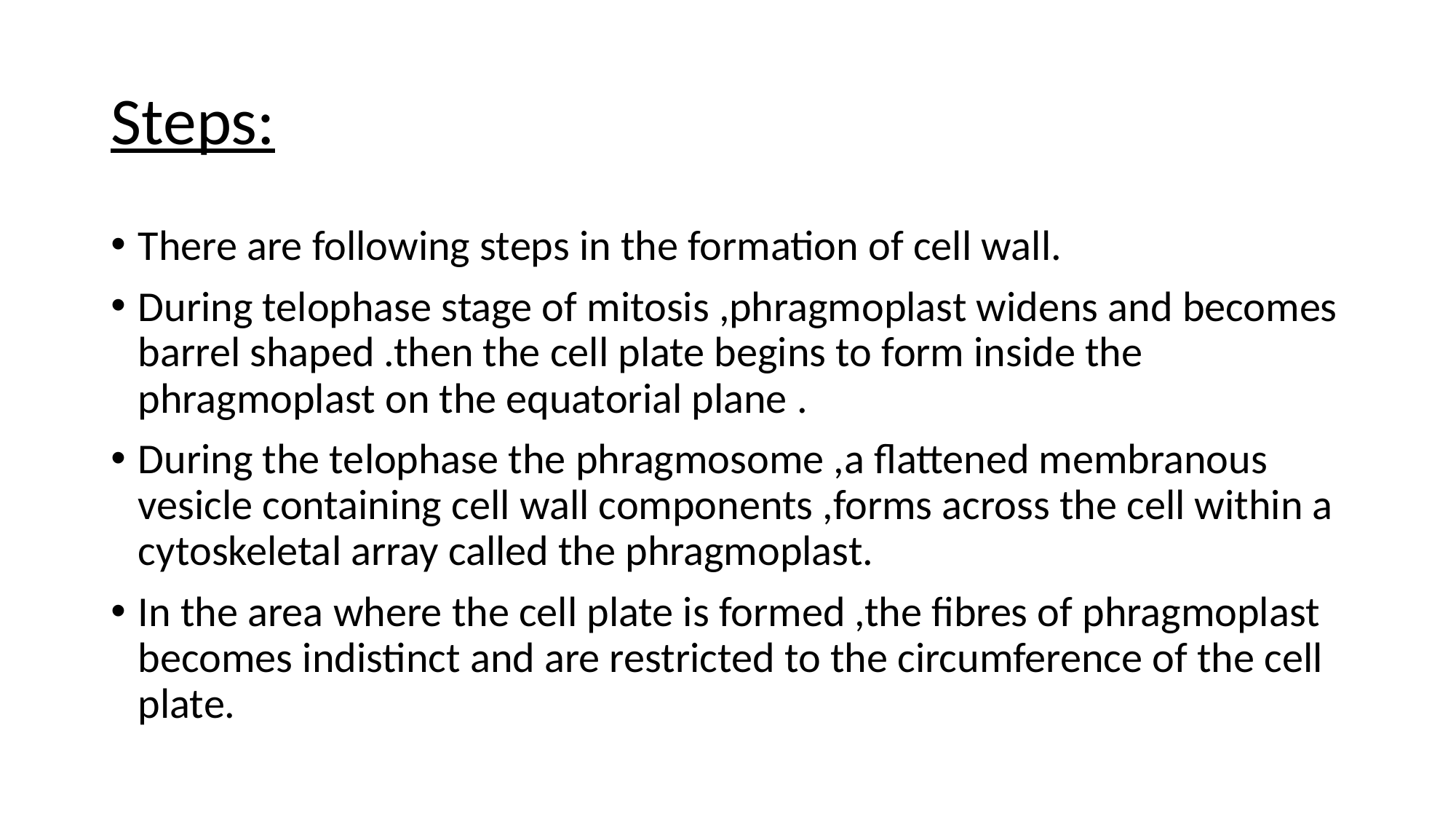

# Steps:
There are following steps in the formation of cell wall.
During telophase stage of mitosis ,phragmoplast widens and becomes barrel shaped .then the cell plate begins to form inside the phragmoplast on the equatorial plane .
During the telophase the phragmosome ,a flattened membranous vesicle containing cell wall components ,forms across the cell within a cytoskeletal array called the phragmoplast.
In the area where the cell plate is formed ,the fibres of phragmoplast becomes indistinct and are restricted to the circumference of the cell plate.